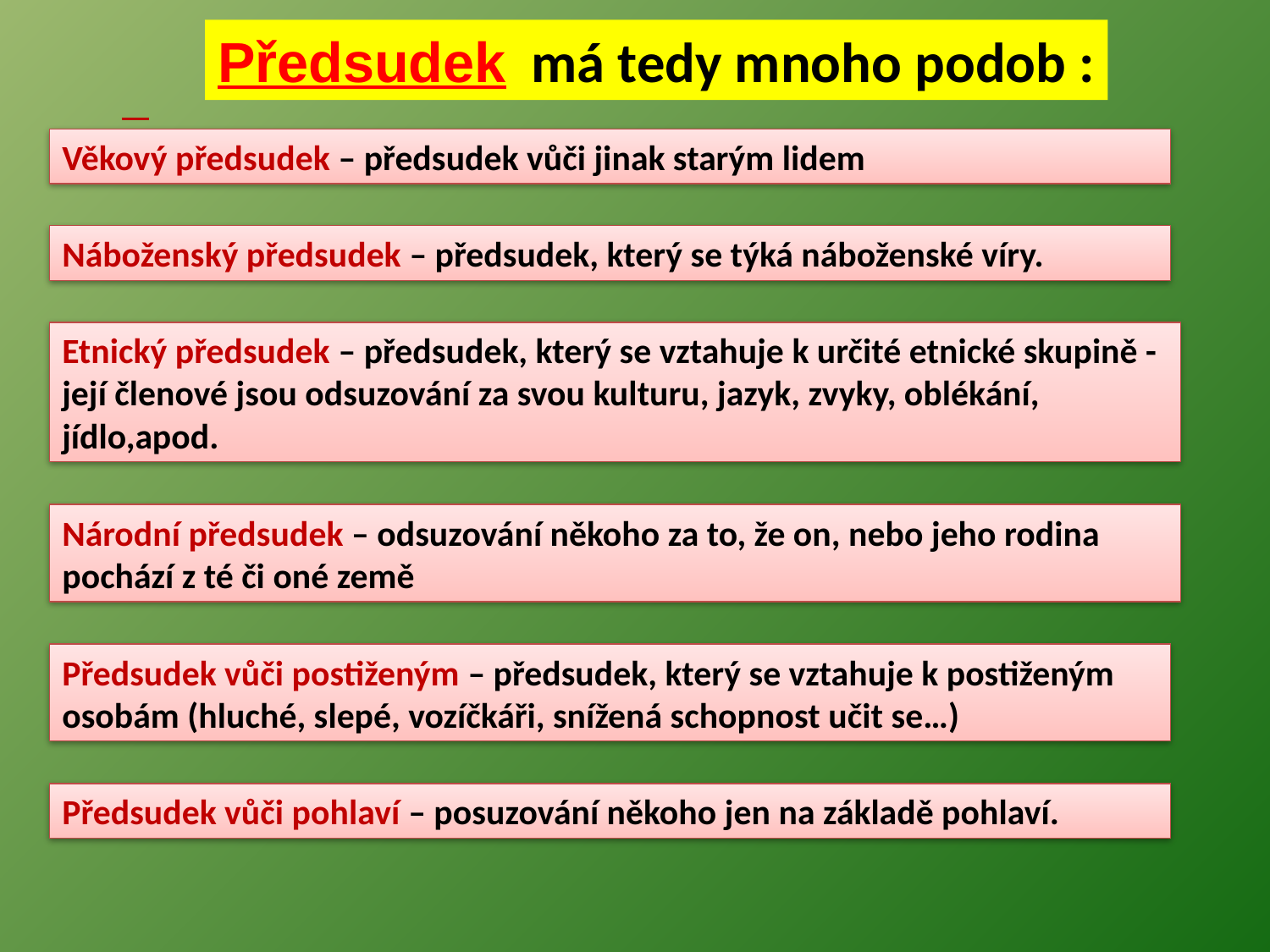

Předsudek  má tedy mnoho podob :

Věkový předsudek – předsudek vůči jinak starým lidem
Náboženský předsudek – předsudek, který se týká náboženské víry.
Etnický předsudek – předsudek, který se vztahuje k určité etnické skupině -  její členové jsou odsuzování za svou kulturu, jazyk, zvyky, oblékání, jídlo,apod.
Národní předsudek – odsuzování někoho za to, že on, nebo jeho rodina pochází z té či oné země
Předsudek vůči postiženým – předsudek, který se vztahuje k postiženým osobám (hluché, slepé, vozíčkáři, snížená schopnost učit se…)
Předsudek vůči pohlaví – posuzování někoho jen na základě pohlaví.